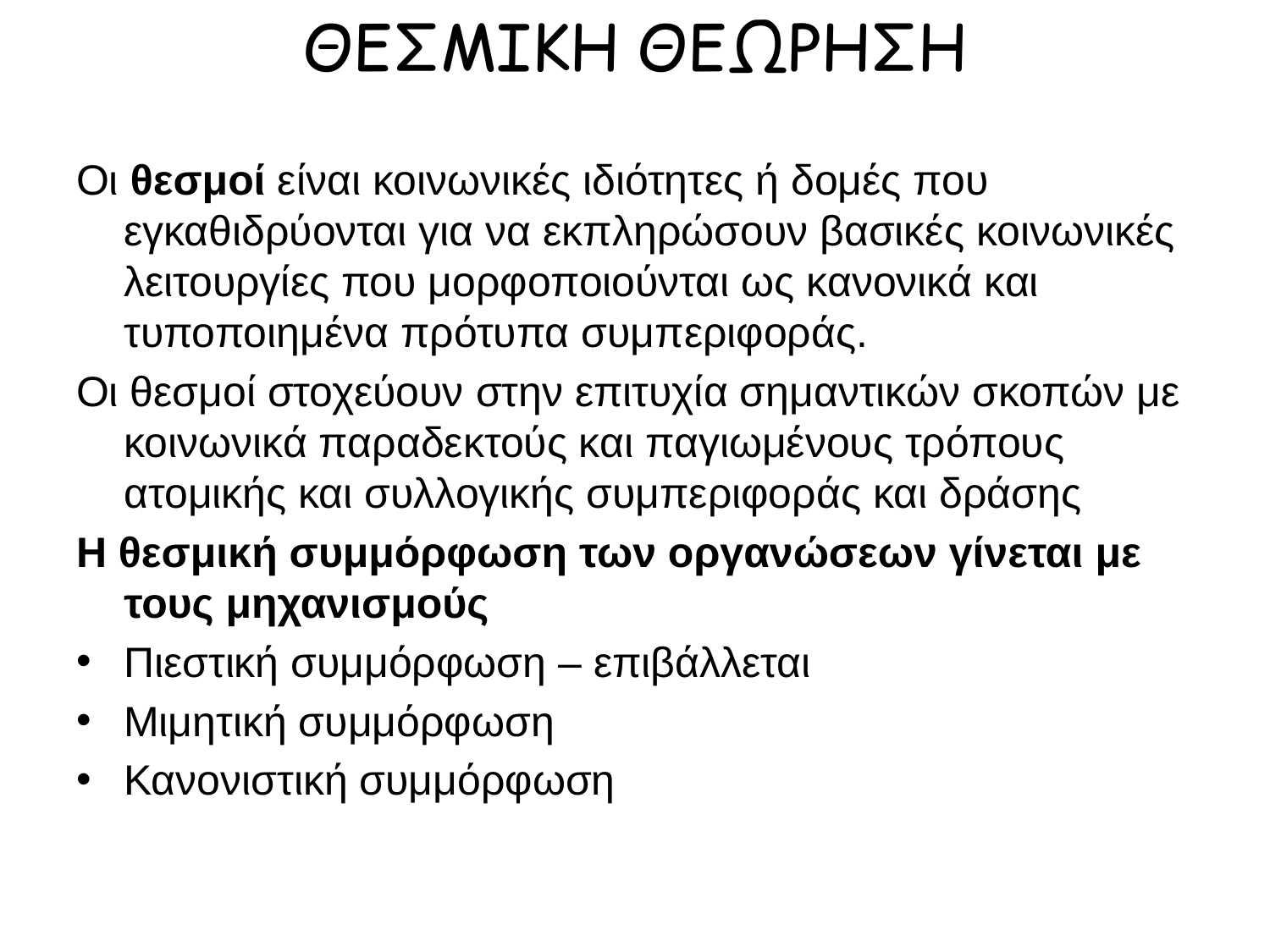

# ΘΕΣΜΙΚΗ ΘΕΩΡΗΣΗ
Οι θεσμοί είναι κοινωνικές ιδιότητες ή δομές που εγκαθιδρύονται για να εκπληρώσουν βασικές κοινωνικές λειτουργίες που μορφοποιούνται ως κανονικά και τυποποιημένα πρότυπα συμπεριφοράς.
Οι θεσμοί στοχεύουν στην επιτυχία σημαντικών σκοπών με κοινωνικά παραδεκτούς και παγιωμένους τρόπους ατομικής και συλλογικής συμπεριφοράς και δράσης
Η θεσμική συμμόρφωση των οργανώσεων γίνεται με τους μηχανισμούς
Πιεστική συμμόρφωση – επιβάλλεται
Μιμητική συμμόρφωση
Κανονιστική συμμόρφωση